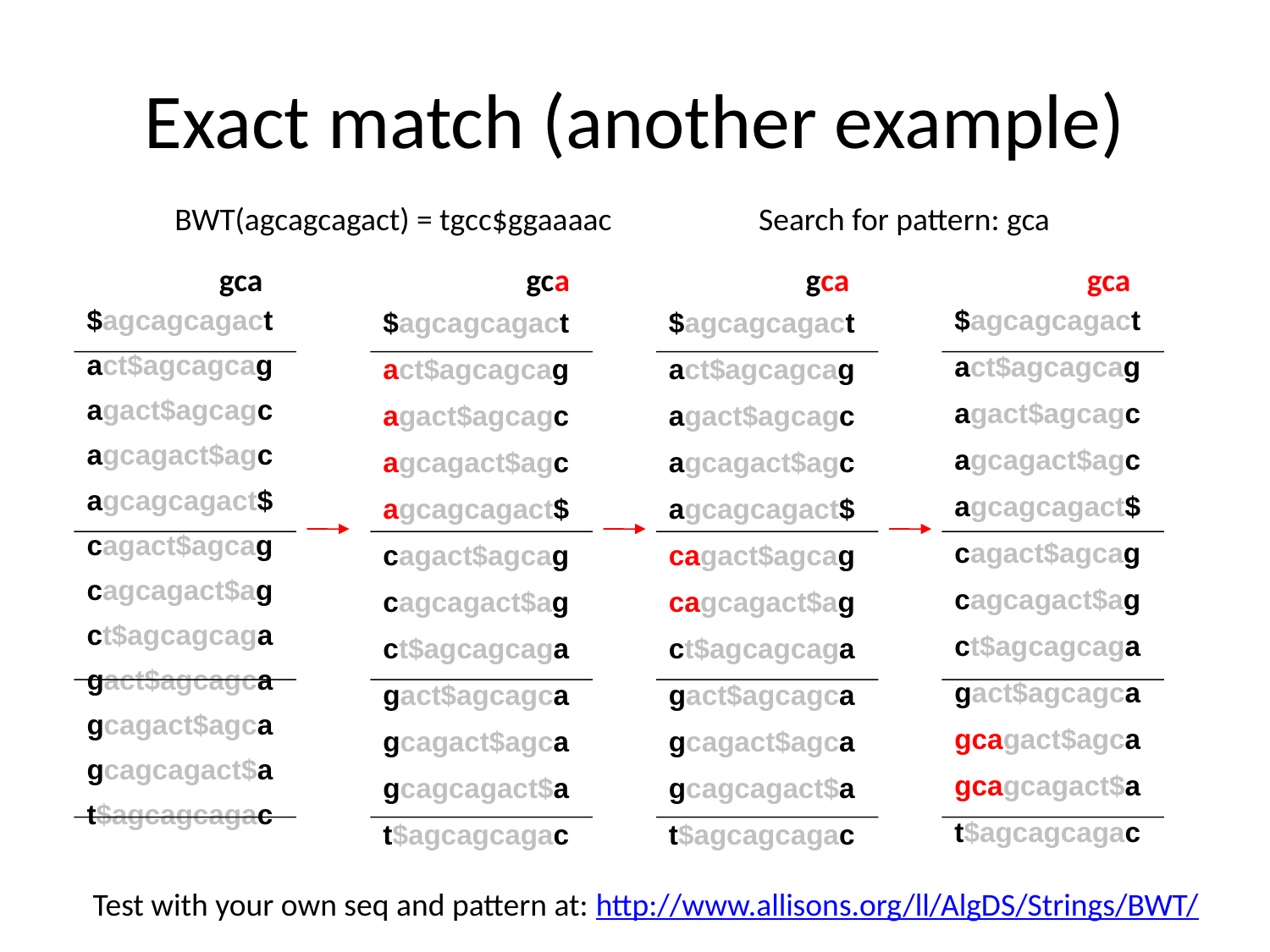

# Exact match (another example)
BWT(agcagcagact) = tgcc$ggaaaac
Search for pattern: gca
gca
gca
gca
gca
| $agcagcagact |
| --- |
| act$agcagcag |
| agact$agcagc |
| agcagact$agc |
| agcagcagact$ |
| cagact$agcag |
| cagcagact$ag |
| ct$agcagcaga |
| gact$agcagca |
| gcagact$agca |
| gcagcagact$a |
| t$agcagcagac |
| $agcagcagact |
| --- |
| act$agcagcag |
| agact$agcagc |
| agcagact$agc |
| agcagcagact$ |
| cagact$agcag |
| cagcagact$ag |
| ct$agcagcaga |
| gact$agcagca |
| gcagact$agca |
| gcagcagact$a |
| t$agcagcagac |
| $agcagcagact |
| --- |
| act$agcagcag |
| agact$agcagc |
| agcagact$agc |
| agcagcagact$ |
| cagact$agcag |
| cagcagact$ag |
| ct$agcagcaga |
| gact$agcagca |
| gcagact$agca |
| gcagcagact$a |
| t$agcagcagac |
| $agcagcagact |
| --- |
| act$agcagcag |
| agact$agcagc |
| agcagact$agc |
| agcagcagact$ |
| cagact$agcag |
| cagcagact$ag |
| ct$agcagcaga |
| gact$agcagca |
| gcagact$agca |
| gcagcagact$a |
| t$agcagcagac |

Test with your own seq and pattern at: http://www.allisons.org/ll/AlgDS/Strings/BWT/